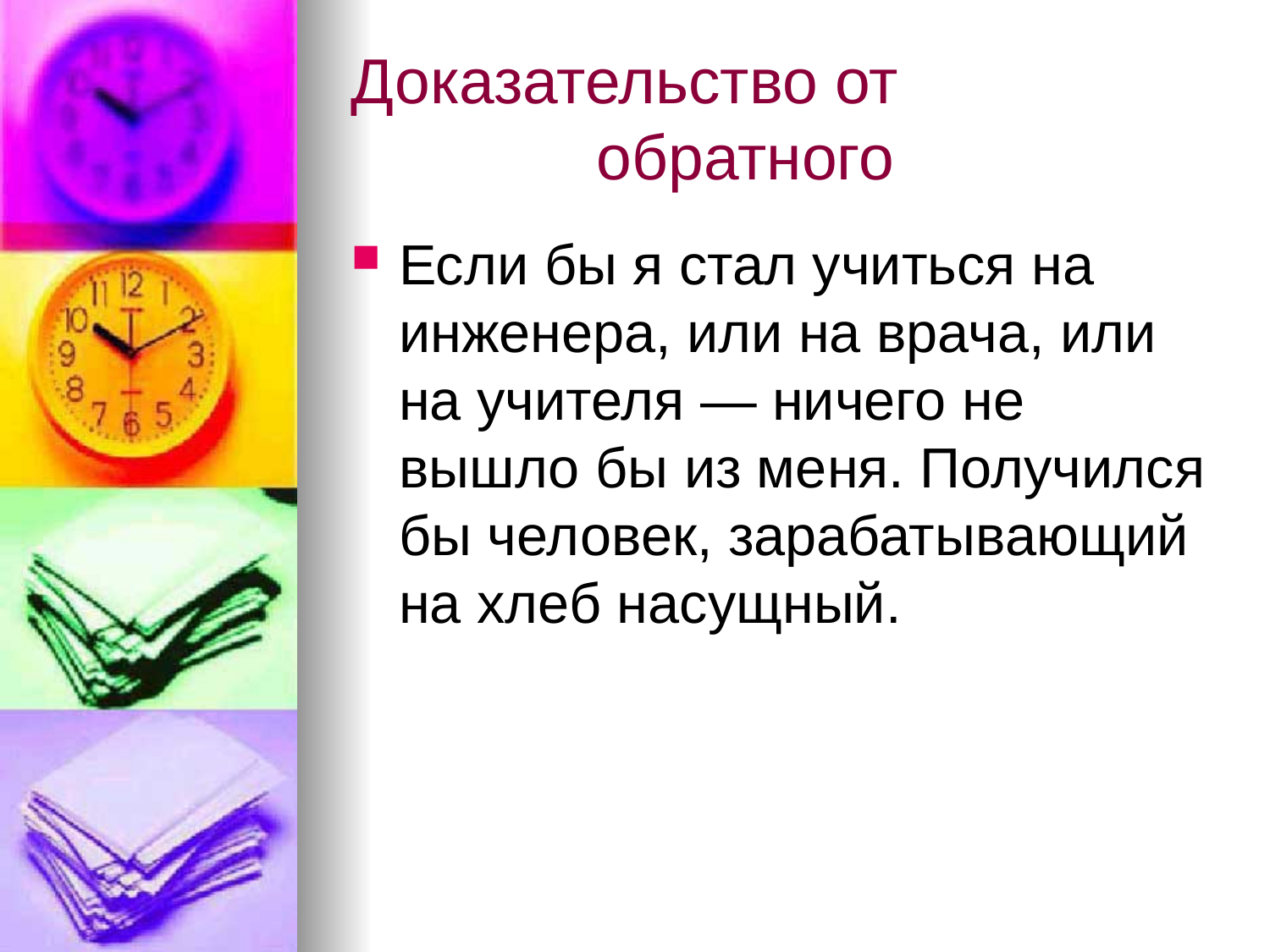

# Доказательство от                                 обратного
Если бы я стал учиться на инженера, или на врача, или на учителя — ничего не вышло бы из меня. Получился бы человек, зарабатывающий на хлеб насущный.